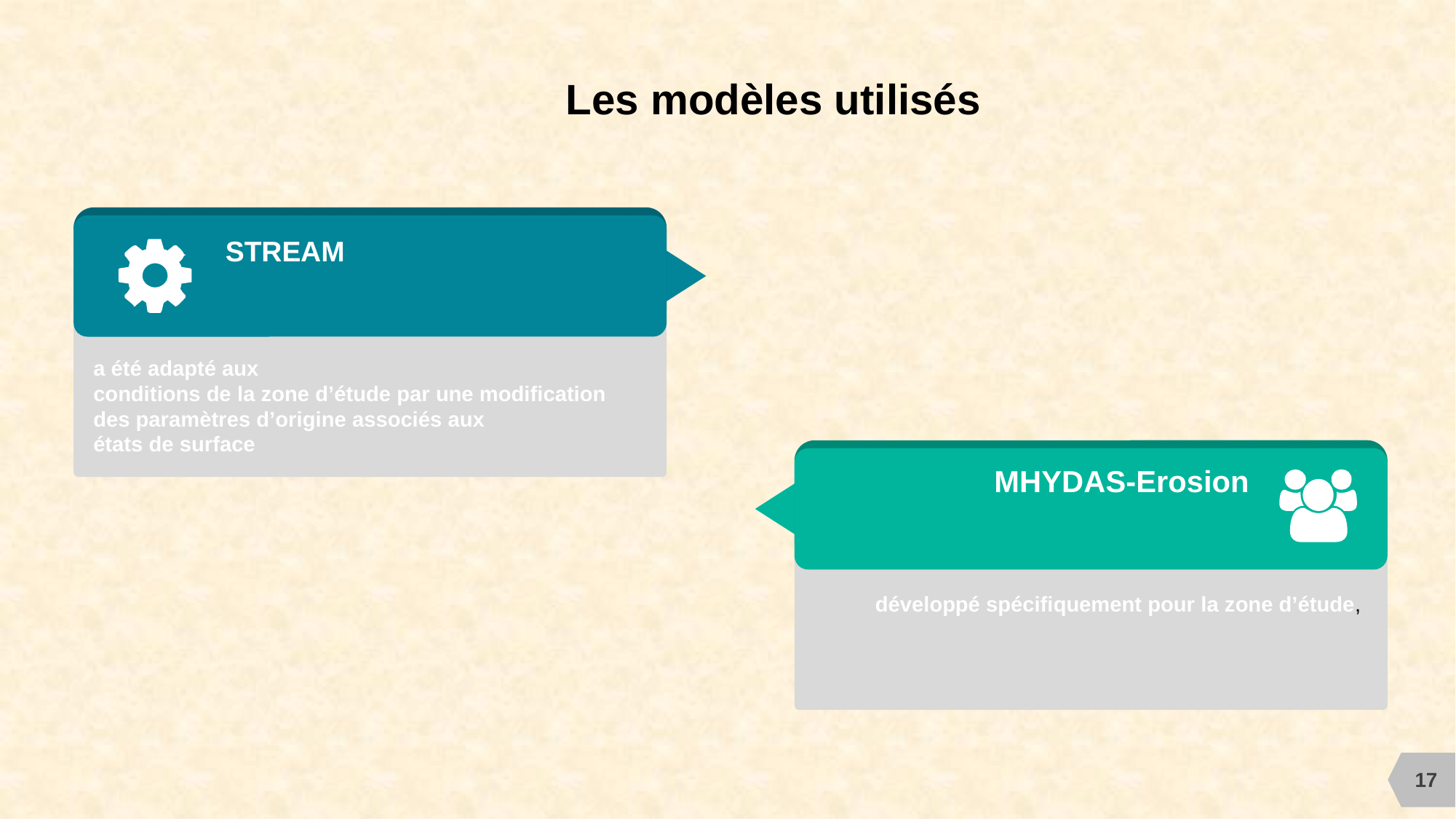

Les modèles utilisés

STREAM

a été adapté aux
conditions de la zone d’étude par une modification des paramètres d’origine associés aux
états de surface

MHYDAS-Erosion

développé spécifiquement pour la zone d’étude,
17